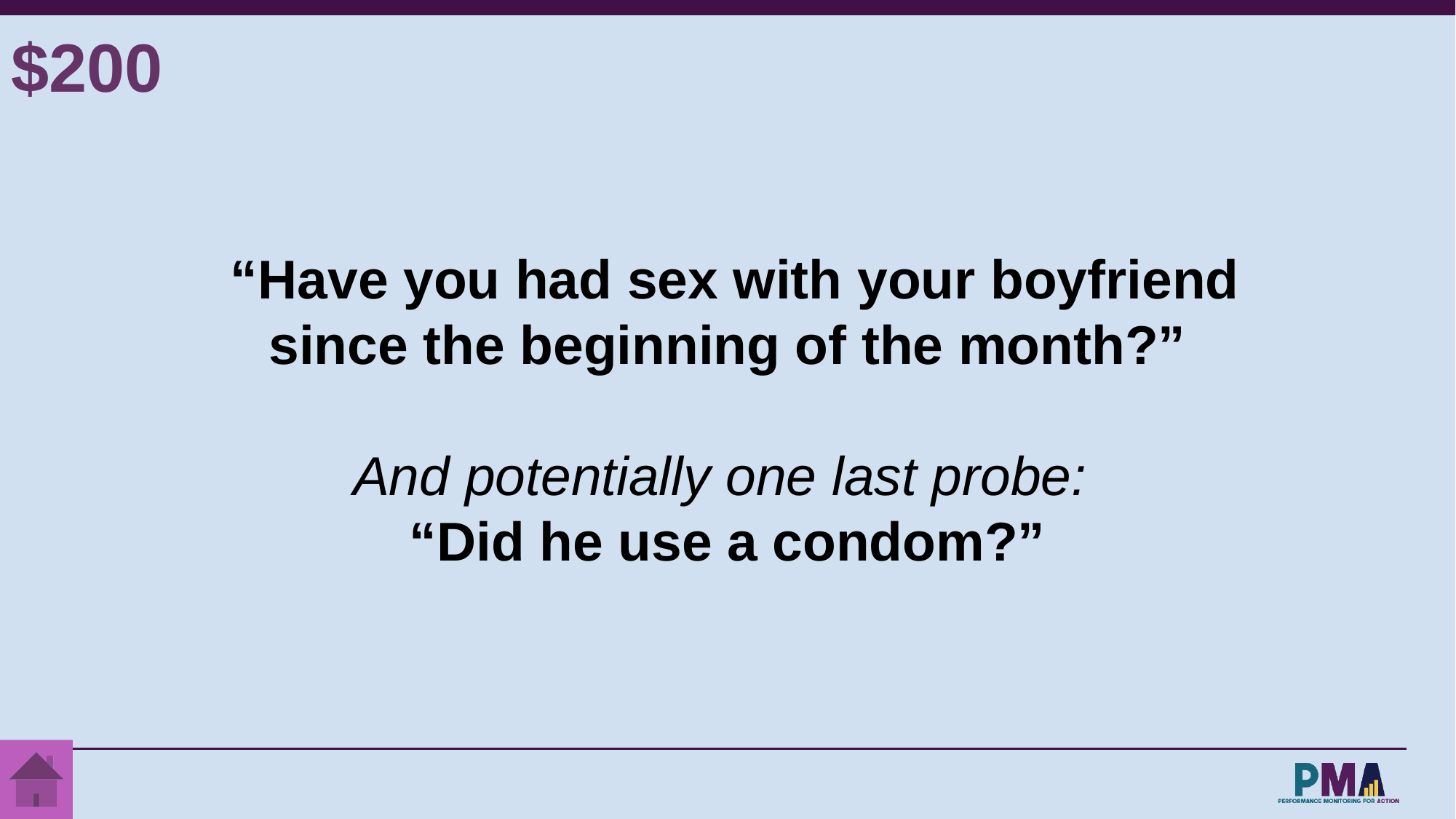

$200
 “Have you had sex with your boyfriend since the beginning of the month?”

And potentially one last probe:
“Did he use a condom?”